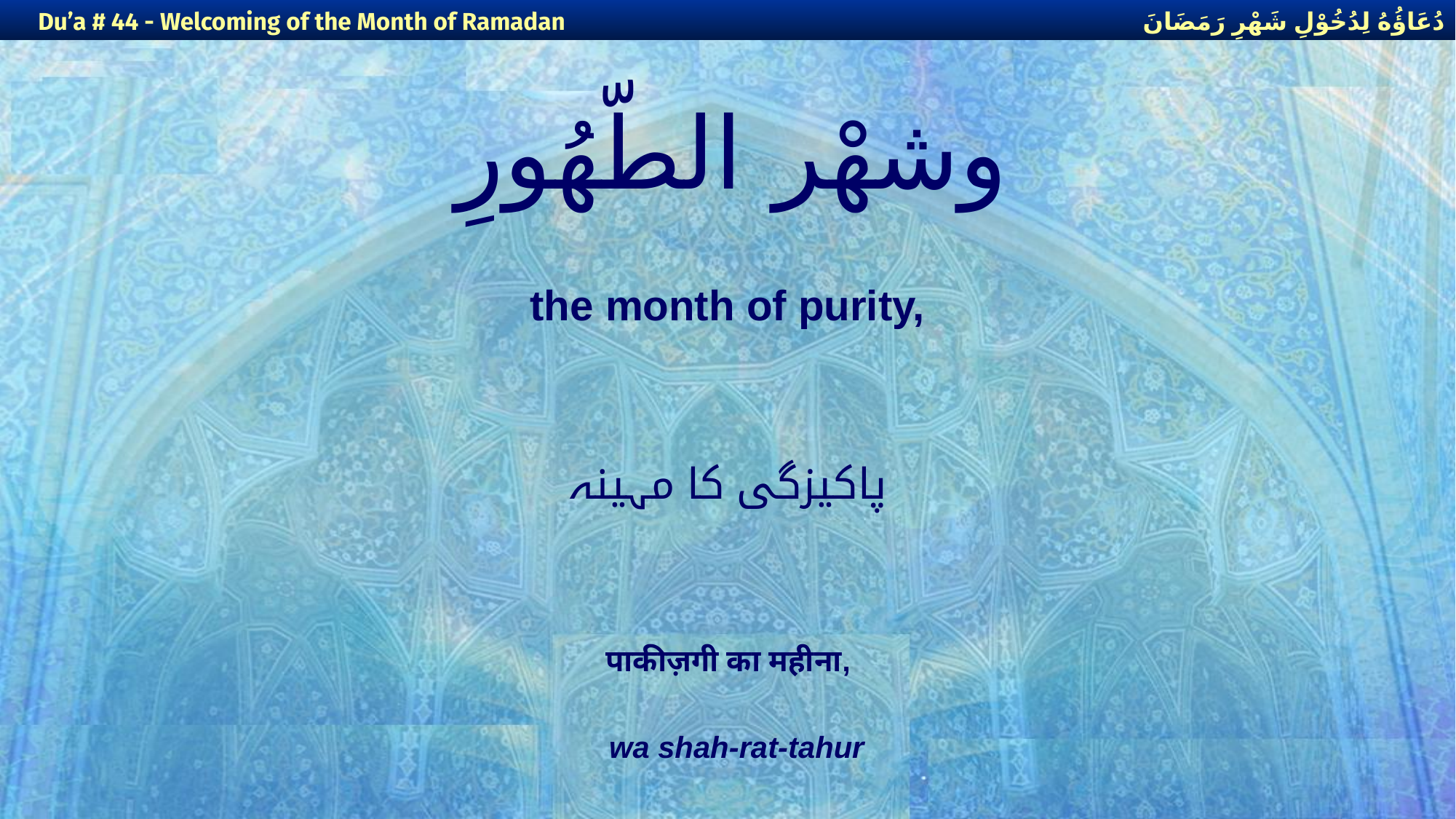

دُعَاؤُهُ لِدُخُوْلِ شَهْرِ رَمَضَانَ
دُعَاؤُهُ لِدُخُوْلِ شَهْرِ رَمَضَانَ
Du’a # 44 - Welcoming of the Month of Ramadan
Du’a # 44 - Welcoming of the Month of Ramadan
# وشهْر الطّهُورِ
the month of purity,

پاکیزگی کا مہینہ
पाकीज़गी का महीना,
wa shah-rat-tahur